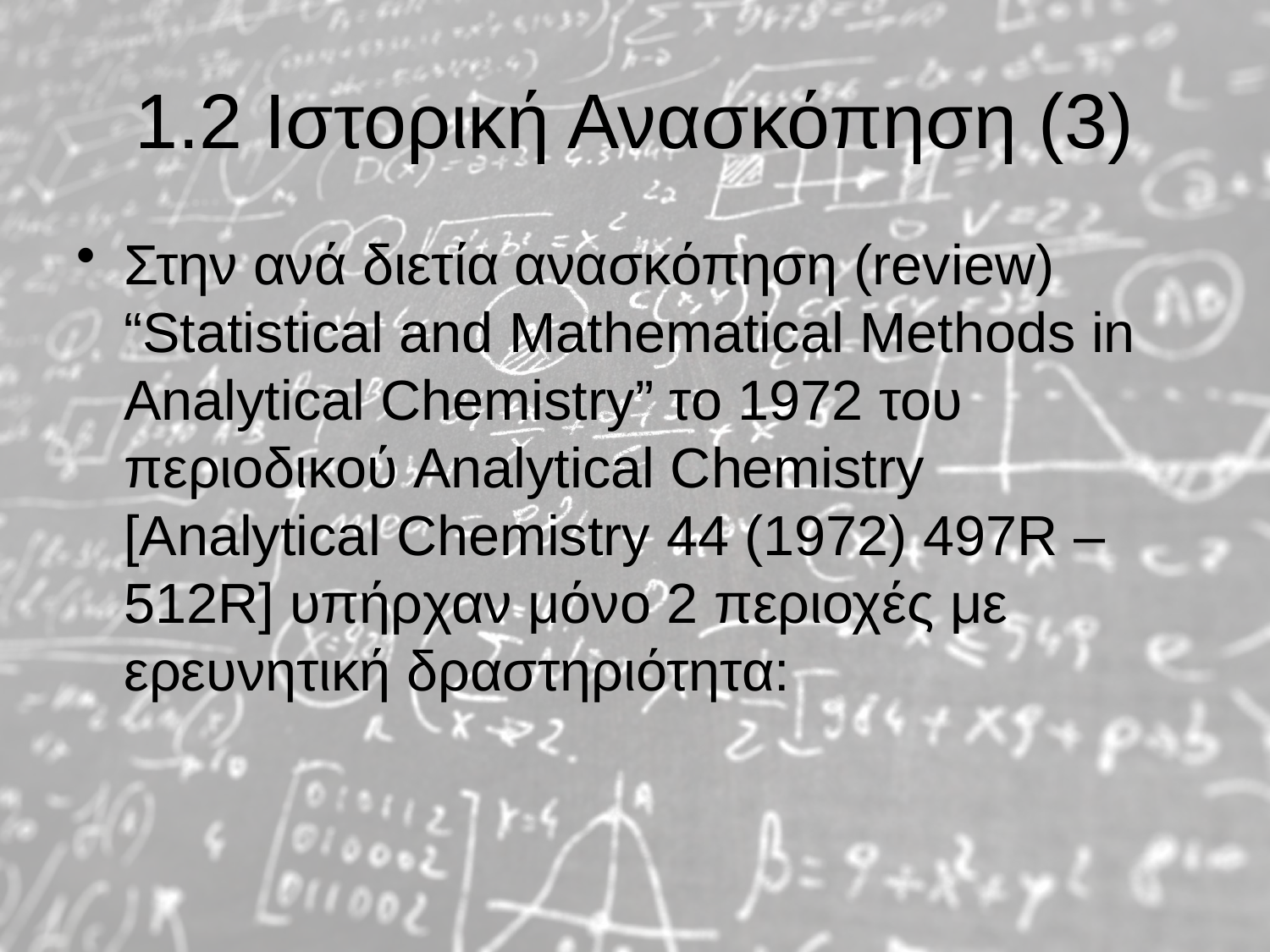

# 1.2 Ιστορική Ανασκόπηση (3)
Στην ανά διετία ανασκόπηση (review) “Statistical and Mathematical Methods in Analytical Chemistry” το 1972 του περιοδικού Analytical Chemistry [Analytical Chemistry 44 (1972) 497R –512R] υπήρχαν μόνο 2 περιοχές με ερευνητική δραστηριότητα: